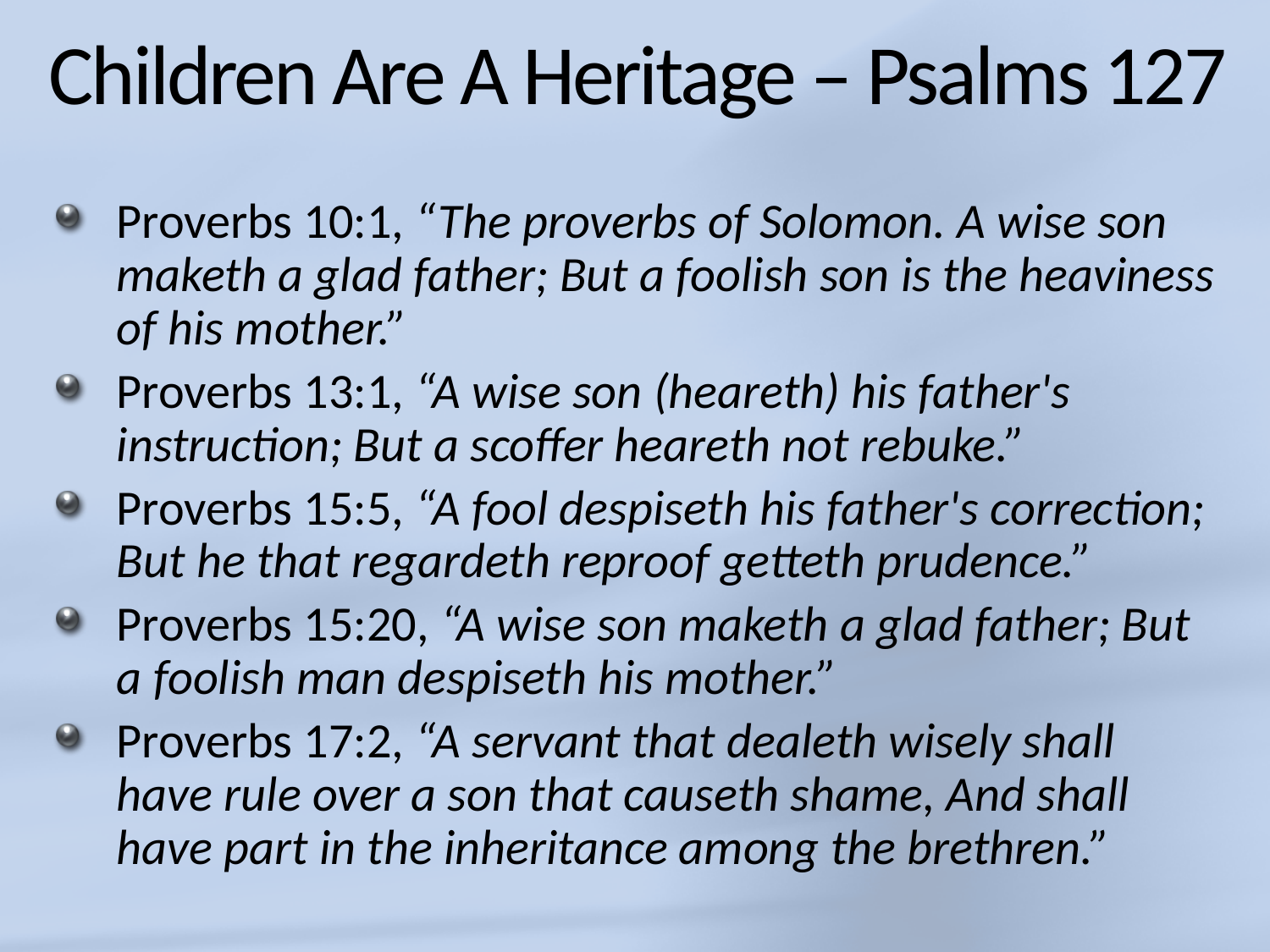

# Children Are A Heritage – Psalms 127
Proverbs 10:1, “The proverbs of Solomon. A wise son maketh a glad father; But a foolish son is the heaviness of his mother.”
Proverbs 13:1, “A wise son (heareth) his father's instruction; But a scoffer heareth not rebuke.”
Proverbs 15:5, “A fool despiseth his father's correction; But he that regardeth reproof getteth prudence.”
Proverbs 15:20, “A wise son maketh a glad father; But a foolish man despiseth his mother.”
Proverbs 17:2, “A servant that dealeth wisely shall have rule over a son that causeth shame, And shall have part in the inheritance among the brethren.”